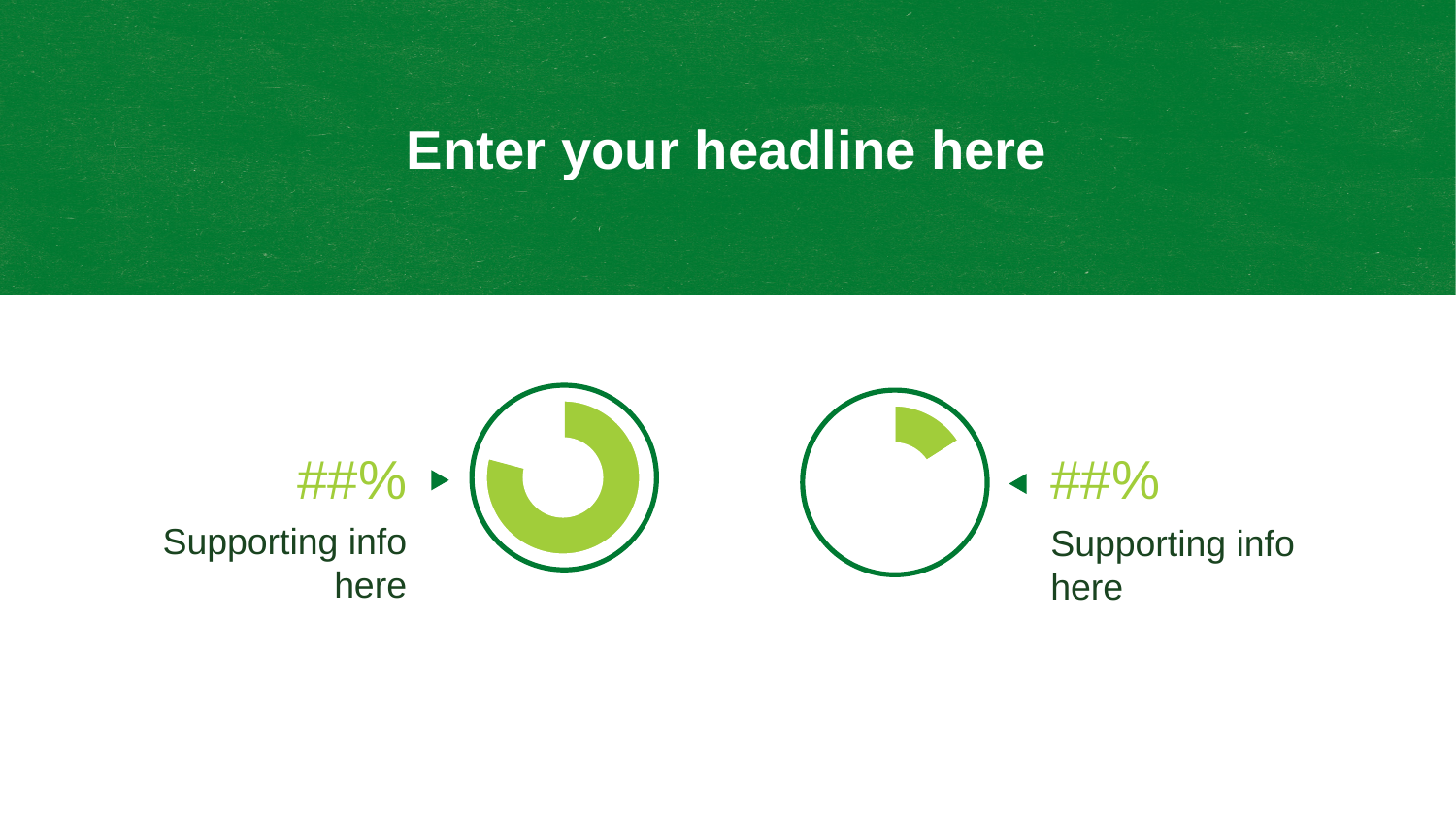

Enter your headline here

### Chart

| Category | Percentages |
|---|---|
| Highlight slice | 0.95 |
| Subdue slice | 0.25 |

### Chart

| Category | Percentages |
|---|---|
| Highlight slice | 0.16 |
| Subdue slice | 0.84 |
##%
##%

Supporting info here
Supporting info here